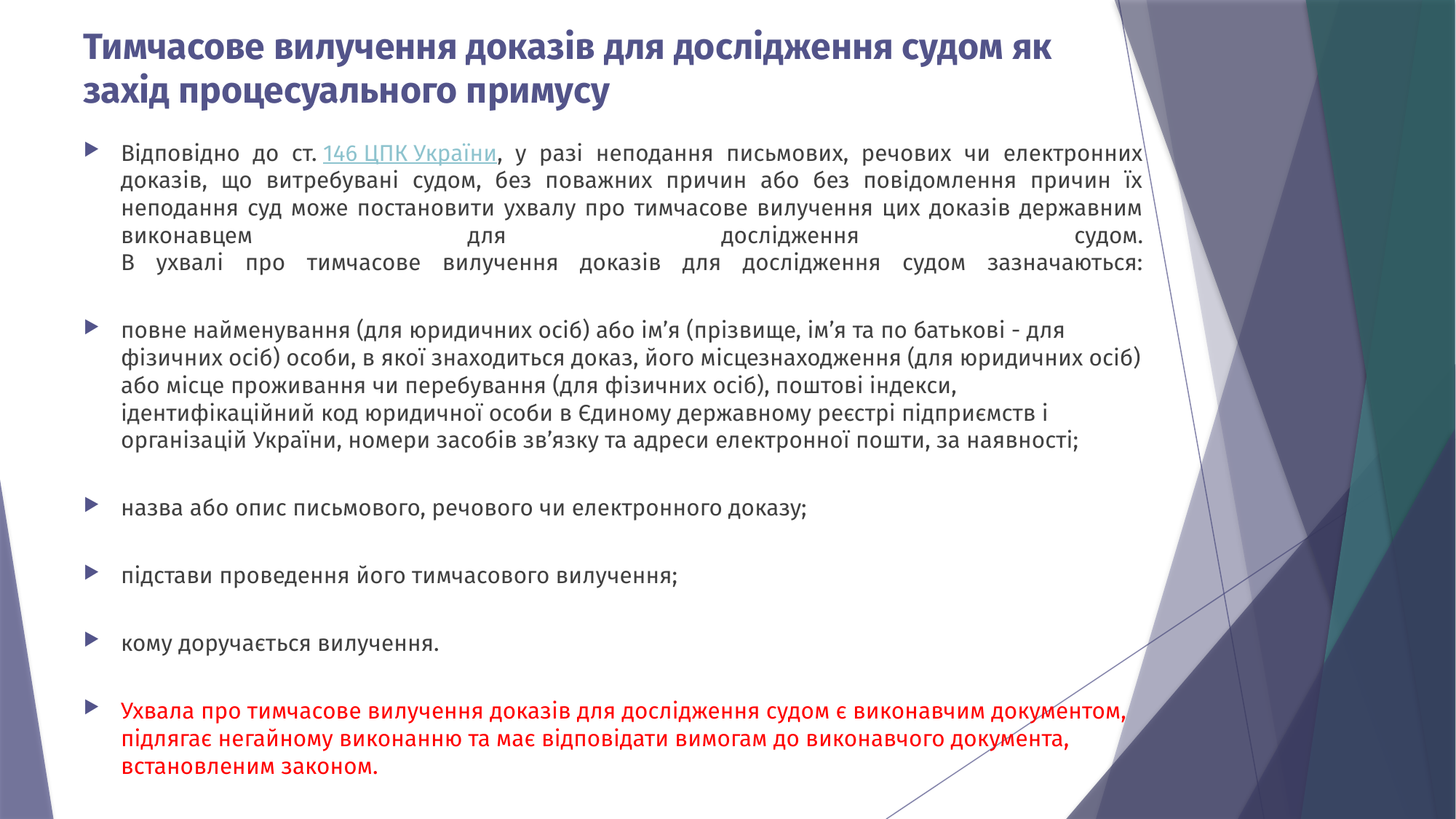

# Тимчасове вилучення доказів для дослідження судом як захід процесуального примусу
Відповідно до ст. 146 ЦПК України, у разі неподання письмових, речових чи електронних доказів, що витребувані судом, без поважних причин або без повідомлення причин їх неподання суд може постановити ухвалу про тимчасове вилучення цих доказів державним виконавцем для дослідження судом.
В ухвалі про тимчасове вилучення доказів для дослідження судом зазначаються:
повне найменування (для юридичних осіб) або ім’я (прізвище, ім’я та по батькові - для фізичних осіб) особи, в якої знаходиться доказ, його місцезнаходження (для юридичних осіб) або місце проживання чи перебування (для фізичних осіб), поштові індекси, ідентифікаційний код юридичної особи в Єдиному державному реєстрі підприємств і організацій України, номери засобів зв’язку та адреси електронної пошти, за наявності;
назва або опис письмового, речового чи електронного доказу;
підстави проведення його тимчасового вилучення;
кому доручається вилучення.
Ухвала про тимчасове вилучення доказів для дослідження судом є виконавчим документом, підлягає негайному виконанню та має відповідати вимогам до виконавчого документа, встановленим законом.